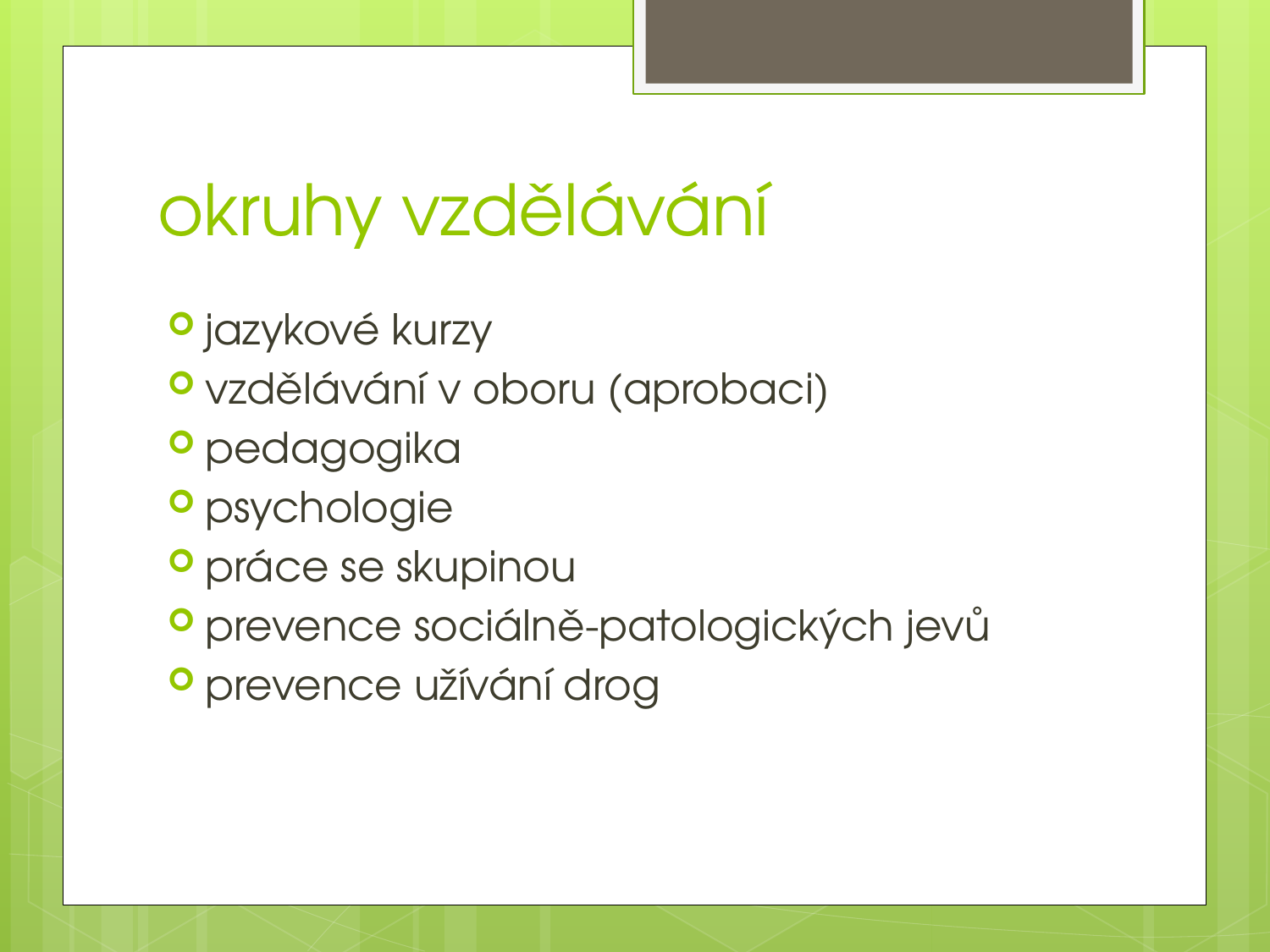

# okruhy vzdělávání
jazykové kurzy
vzdělávání v oboru (aprobaci)
pedagogika
psychologie
práce se skupinou
prevence sociálně-patologických jevů
prevence užívání drog